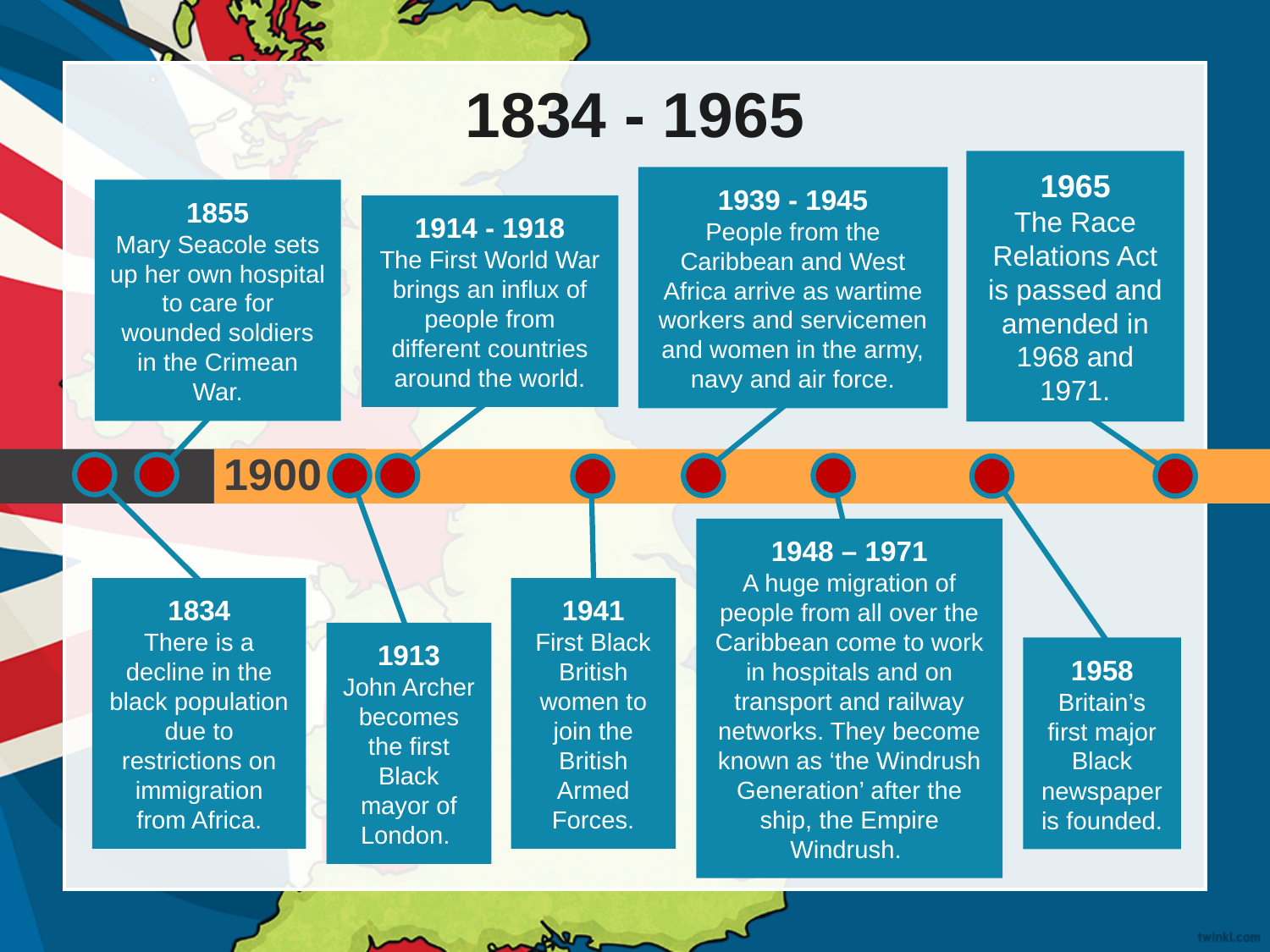

1834 - 1965
1965
The Race Relations Act is passed and amended in 1968 and 1971.

1939 - 1945
People from the Caribbean and West Africa arrive as wartime workers and servicemen and women in the army, navy and air force.

1855
Mary Seacole sets up her own hospital to care for wounded soldiers in the Crimean War.

1914 - 1918
The First World War brings an influx of people from different countries around the world.

1900

1834
There is a decline in the black population due to restrictions on immigration from Africa.

1948 – 1971
A huge migration of people from all over the Caribbean come to work in hospitals and on transport and railway networks. They become known as ‘the Windrush Generation’ after the ship, the Empire Windrush.

1913
John Archer becomes the first Black mayor of London.

1958
Britain’s first major Black newspaper is founded.

1941
First Black British women to join the British Armed Forces.